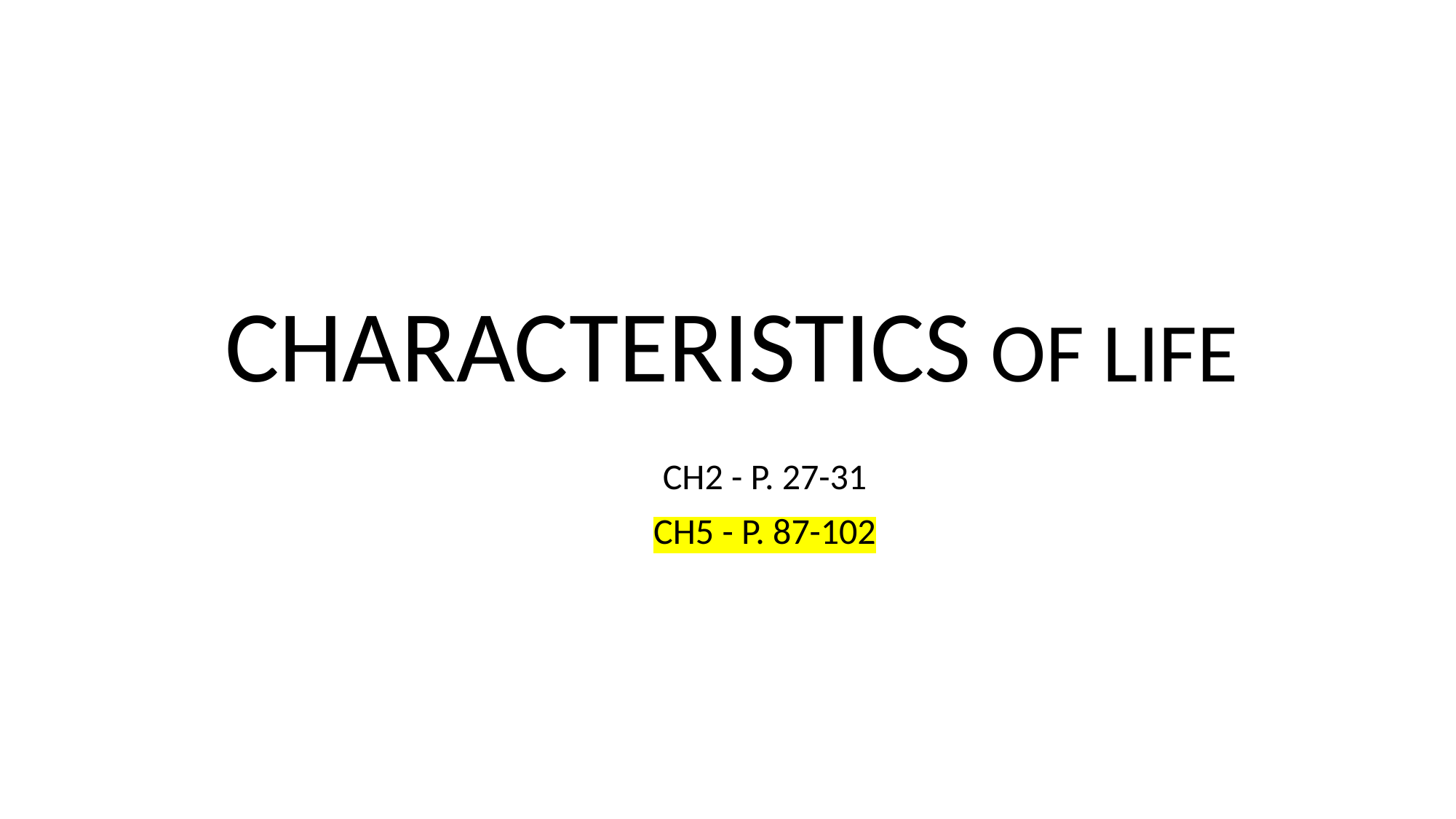

# CHARACTERISTICS OF LIFE
CH2 - P. 27-31
CH5 - P. 87-102